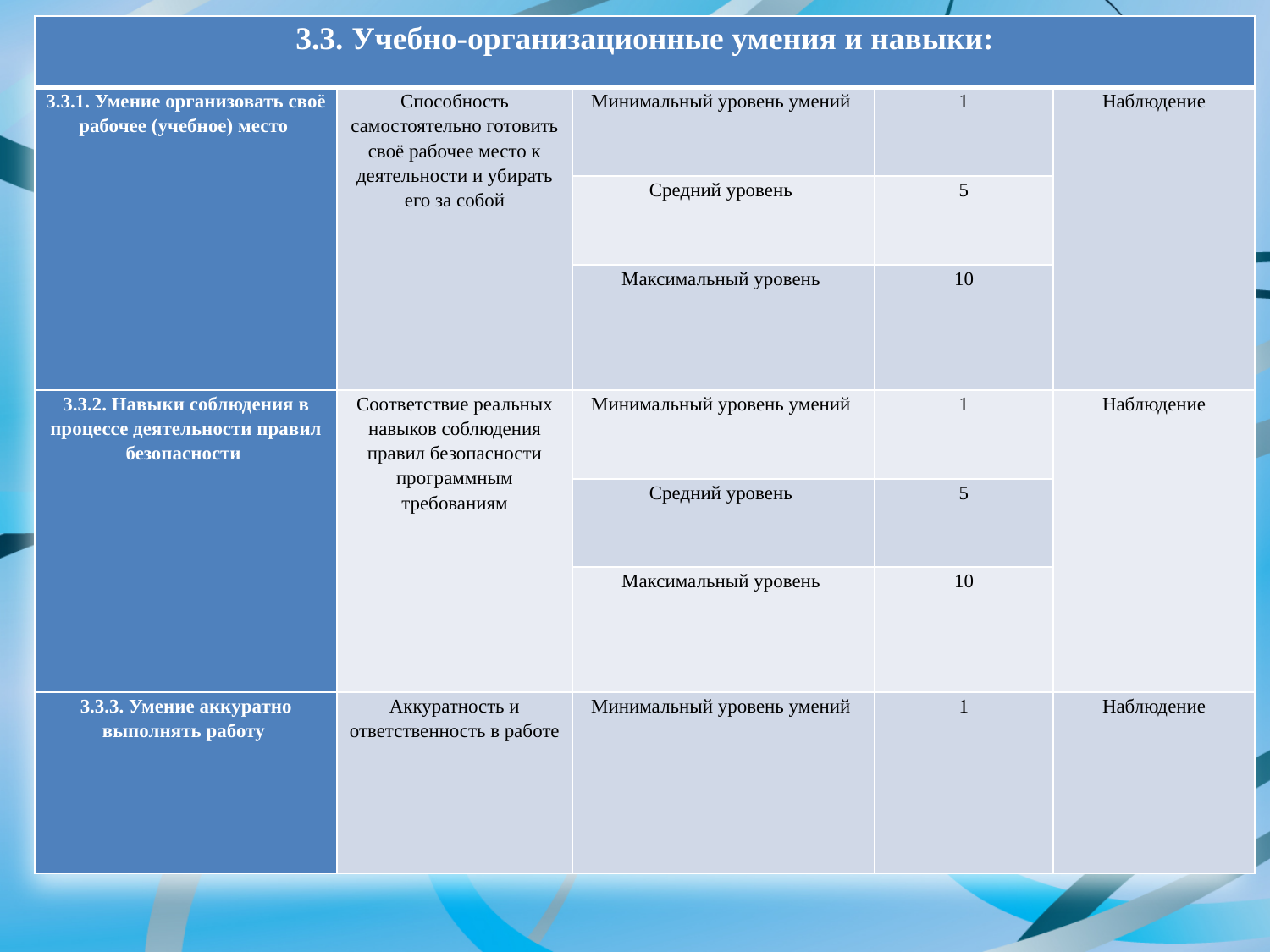

| 3.3. Учебно-организационные умения и навыки: |  |  |  |  |
| --- | --- | --- | --- | --- |
| 3.3.1. Умение организовать своё рабочее (учебное) место | Способность самостоятельно готовить своё рабочее место к деятельности и убирать его за собой | Минимальный уровень умений | 1 | Наблюдение |
|  |  | Средний уровень | 5 |  |
|  |  | Максимальный уровень | 10 |  |
| 3.3.2. Навыки соблюдения в процессе деятельности правил безопасности | Соответствие реальных навыков соблюдения правил безопасности программным требованиям | Минимальный уровень умений | 1 | Наблюдение |
|  |  | Средний уровень | 5 |  |
|  |  | Максимальный уровень | 10 |  |
| 3.3.3. Умение аккуратно выполнять работу | Аккуратность и ответственность в работе | Минимальный уровень умений | 1 | Наблюдение |